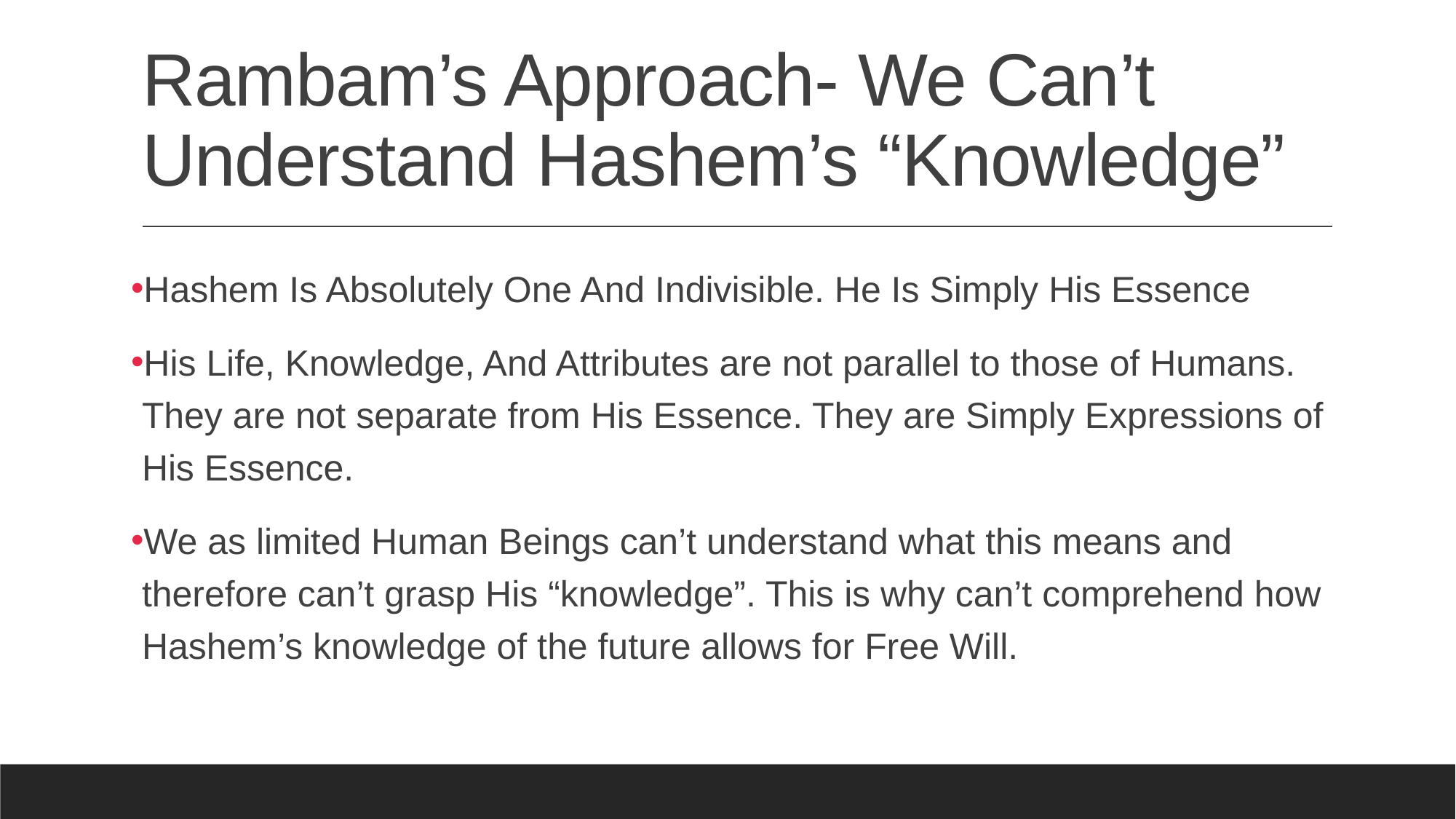

# Rambam’s Approach- We Can’t Understand Hashem’s “Knowledge”
Hashem Is Absolutely One And Indivisible. He Is Simply His Essence
His Life, Knowledge, And Attributes are not parallel to those of Humans. They are not separate from His Essence. They are Simply Expressions of His Essence.
We as limited Human Beings can’t understand what this means and therefore can’t grasp His “knowledge”. This is why can’t comprehend how Hashem’s knowledge of the future allows for Free Will.